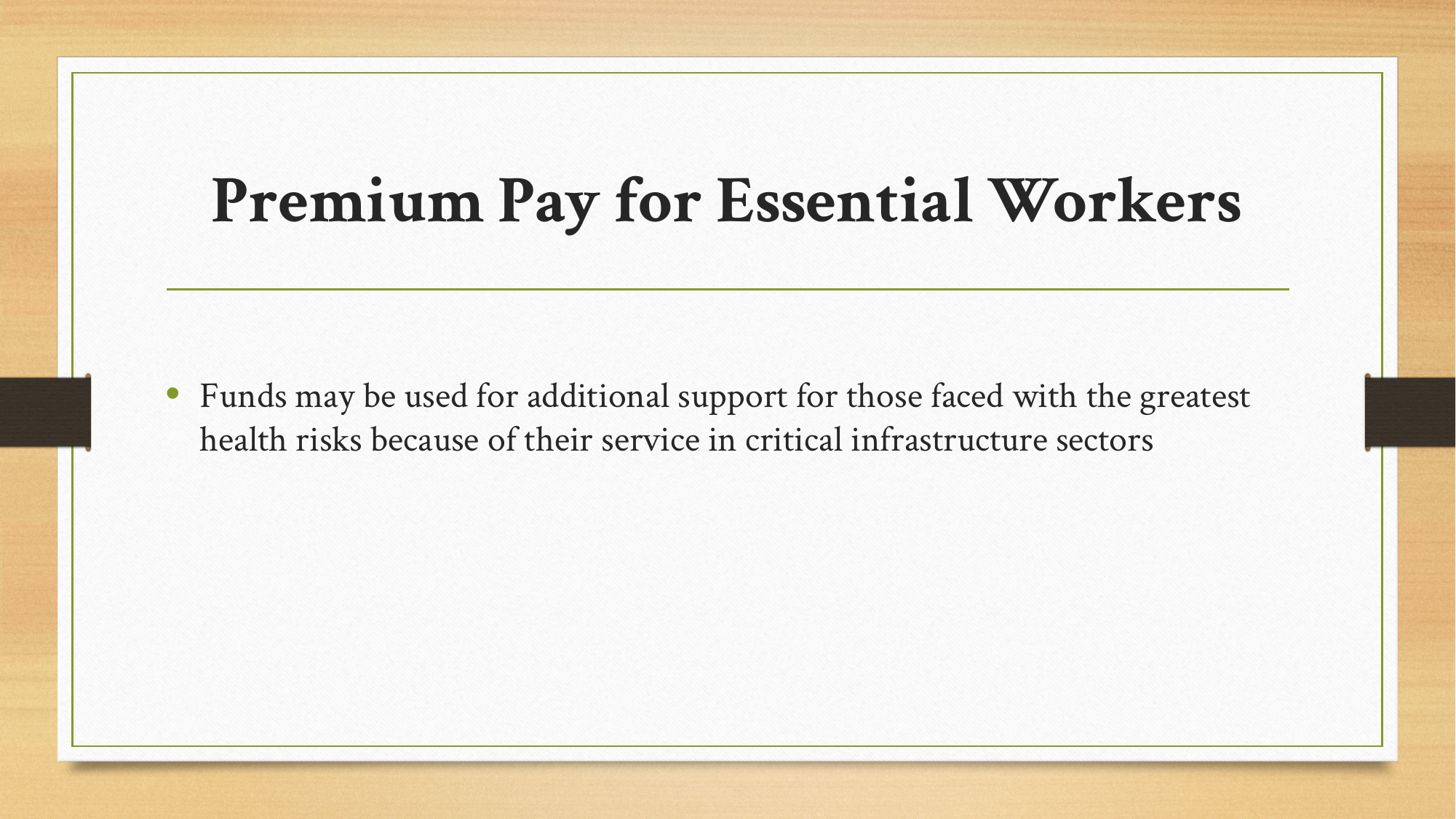

# Premium Pay for Essential Workers

Funds may be used for additional support for those faced with the greatest health risks because of their service in critical infrastructure sectors